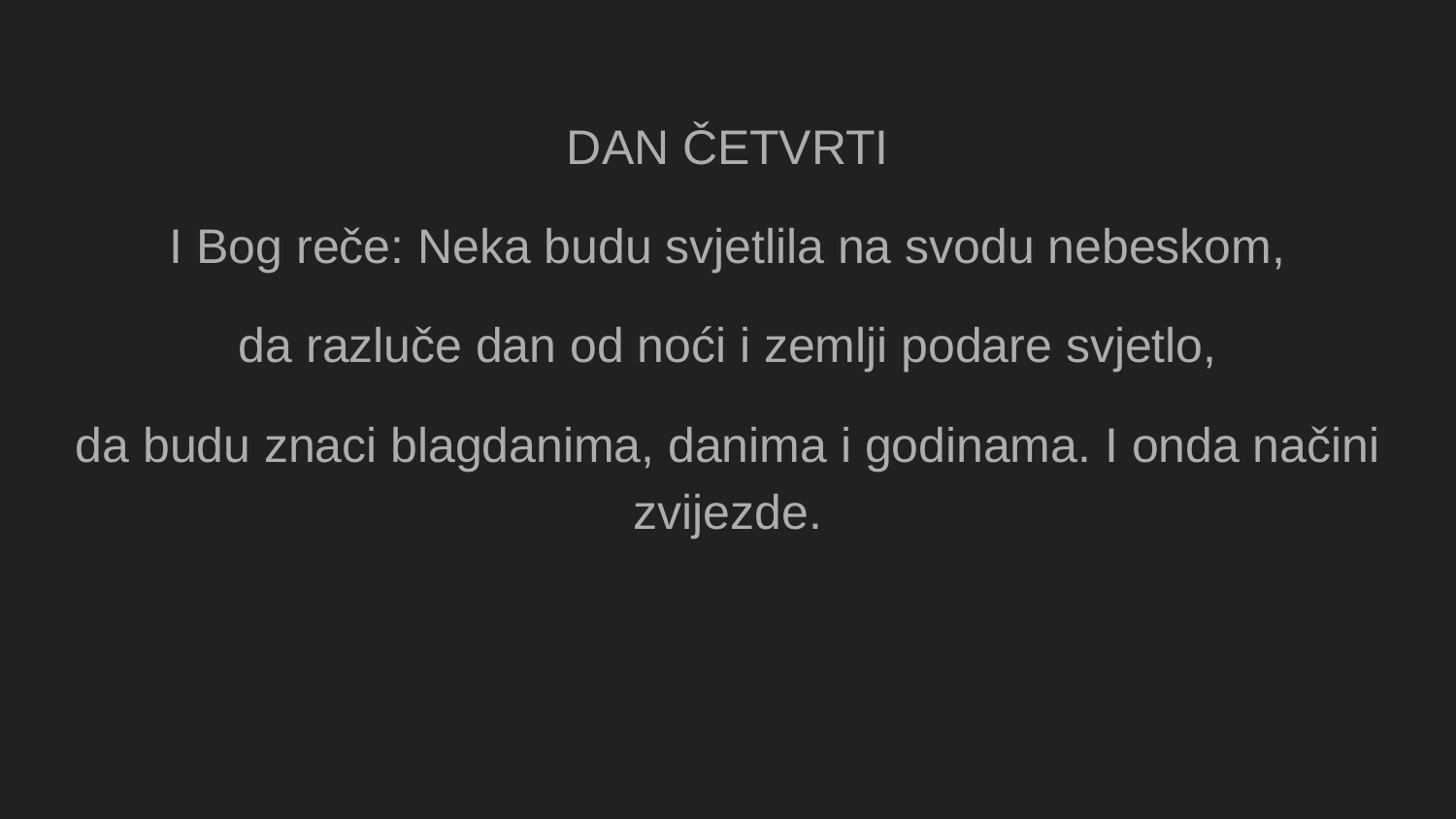

DAN ČETVRTI
I Bog reče: Neka budu svjetlila na svodu nebeskom,
da razluče dan od noći i zemlji podare svjetlo,
da budu znaci blagdanima, danima i godinama. I onda načini zvijezde.